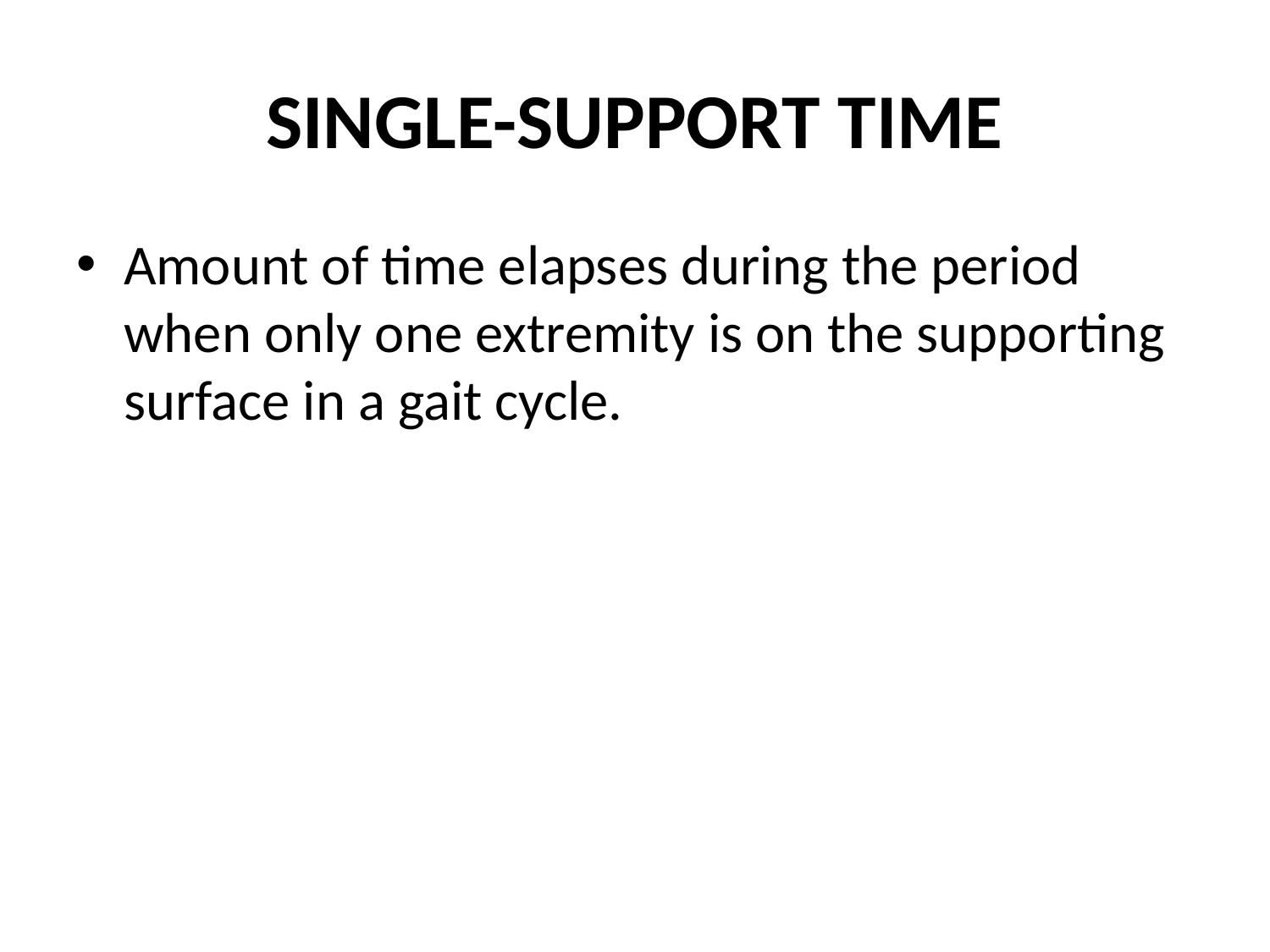

# SINGLE-SUPPORT TIME
Amount of time elapses during the period when only one extremity is on the supporting surface in a gait cycle.